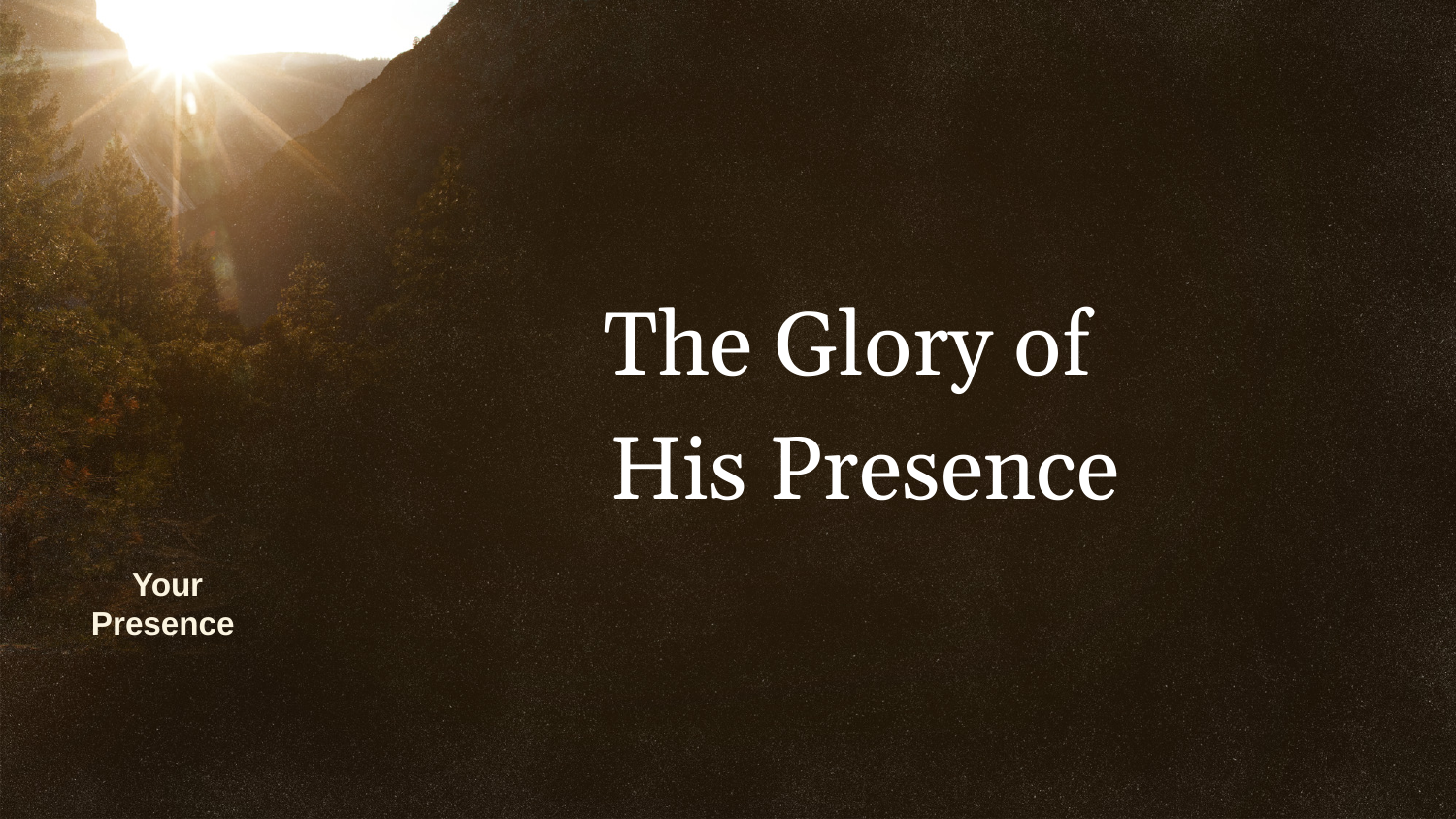

The Glory of
  His Presence
# Your Presence